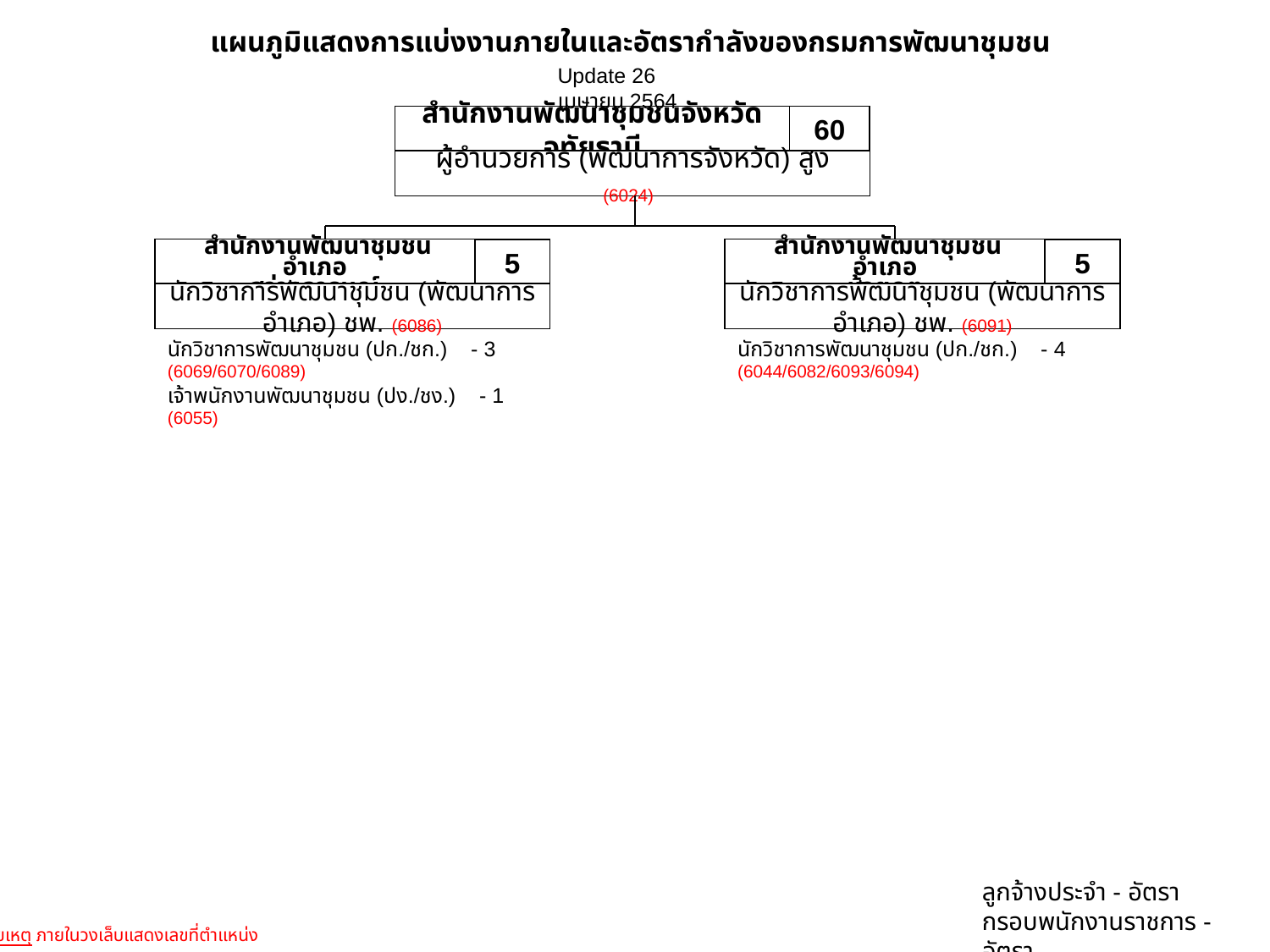

แผนภูมิแสดงการแบ่งงานภายในและอัตรากำลังของกรมการพัฒนาชุมชน
Update 26 เมษายน 2564
สำนักงานพัฒนาชุมชนจังหวัดอุทัยธานี
60
ผู้อำนวยการ (พัฒนาการจังหวัด) สูง (6024)

 สำนักงานพัฒนาชุมชนอำเภอ
สว่างอารมณ์
5
นักวิชาการพัฒนาชุมชน (พัฒนาการอำเภอ) ชพ. (6086)

 สำนักงานพัฒนาชุมชนอำเภอ
ห้วยคต
5
นักวิชาการพัฒนาชุมชน (พัฒนาการอำเภอ) ชพ. (6091)
นักวิชาการพัฒนาชุมชน (ปก./ชก.)    - 3
(6069/6070/6089)
เจ้าพนักงานพัฒนาชุมชน (ปง./ชง.)    - 1 (6055)
นักวิชาการพัฒนาชุมชน (ปก./ชก.)    - 4
(6044/6082/6093/6094)
ลูกจ้างประจำ - อัตรา
กรอบพนักงานราชการ - อัตรา
หมายเหตุ ภายในวงเล็บแสดงเลขที่ตำแหน่ง